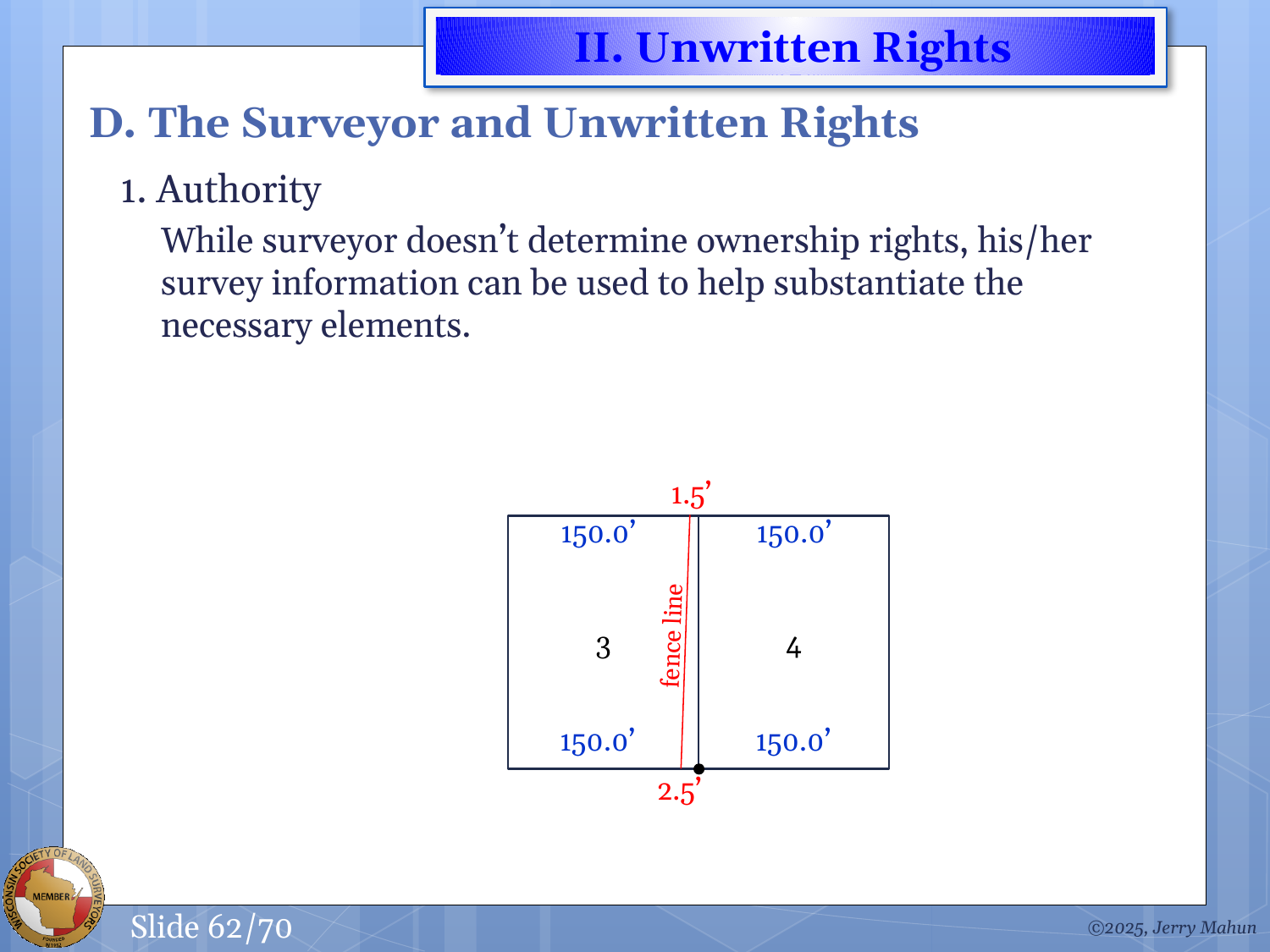

# D. The Surveyor and Unwritten Rights
1. Authority
While surveyor doesn’t determine ownership rights, his/her survey information can be used to help substantiate the necessary elements.

1.5’
150.0’
150.0’
3
4
150.0’
150.0’

2.5’
fence line